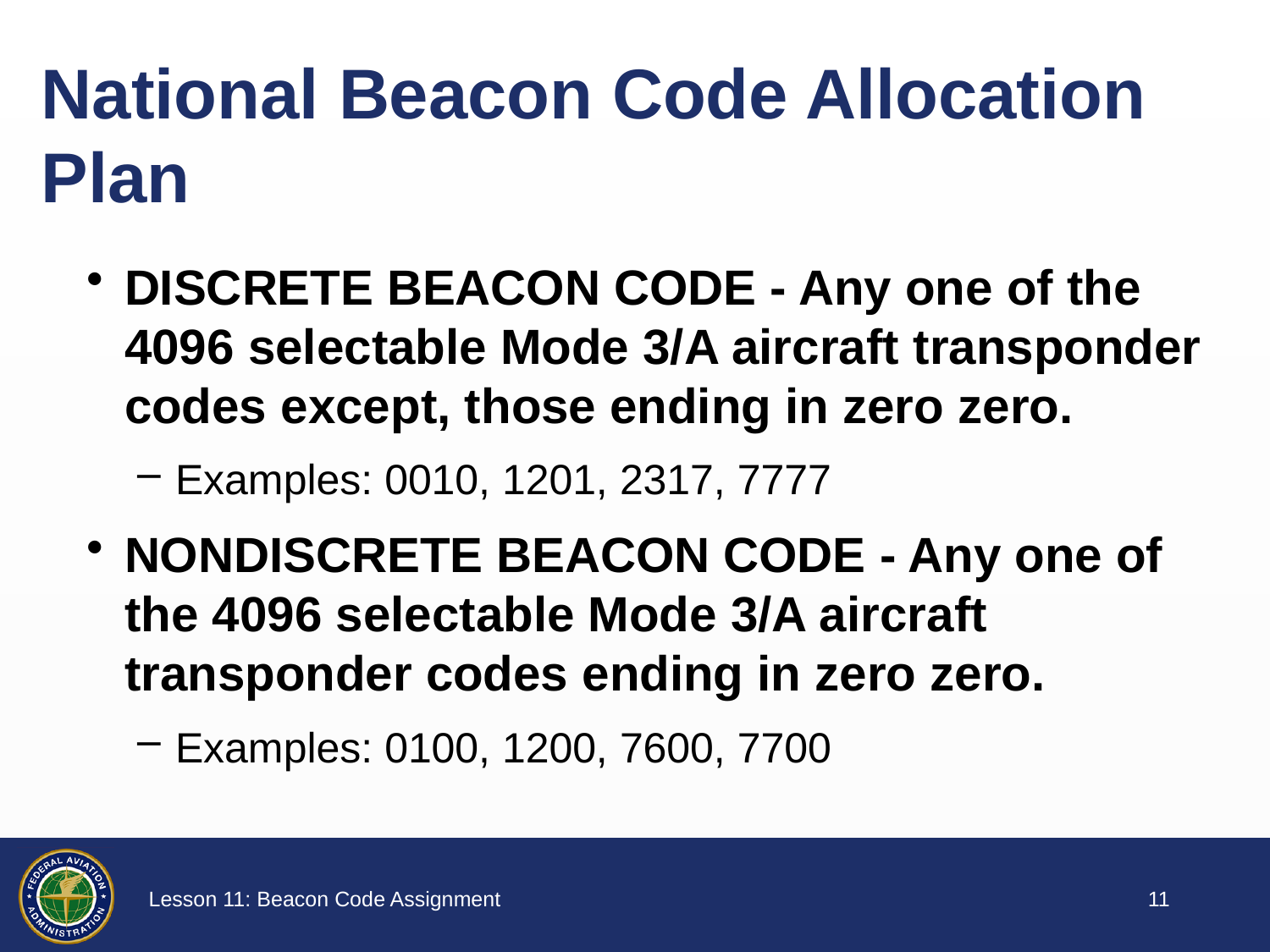

# National Beacon Code Allocation Plan
DISCRETE BEACON CODE - Any one of the 4096 selectable Mode 3/A aircraft transponder codes except, those ending in zero zero.
Examples: 0010, 1201, 2317, 7777
Nondiscrete BEACON code - Any one of the 4096 selectable Mode 3/A aircraft transponder codes ending in zero zero.
Examples: 0100, 1200, 7600, 7700

11